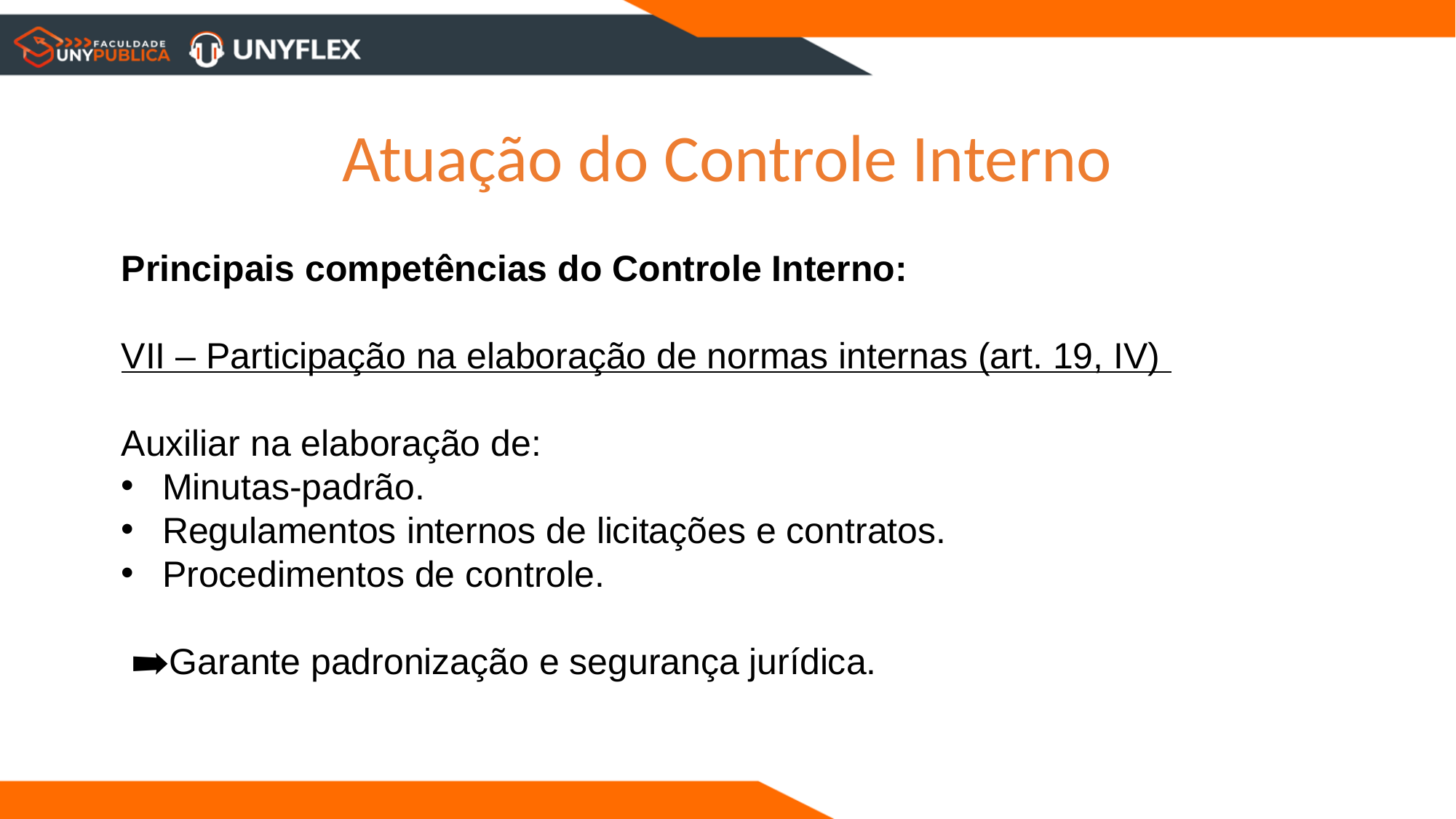

Atuação do Controle Interno
Principais competências do Controle Interno:

VII – Participação na elaboração de normas internas (art. 19, IV)

Auxiliar na elaboração de:
Minutas-padrão.
Regulamentos internos de licitações e contratos.
Procedimentos de controle.

 ➡Garante padronização e segurança jurídica.